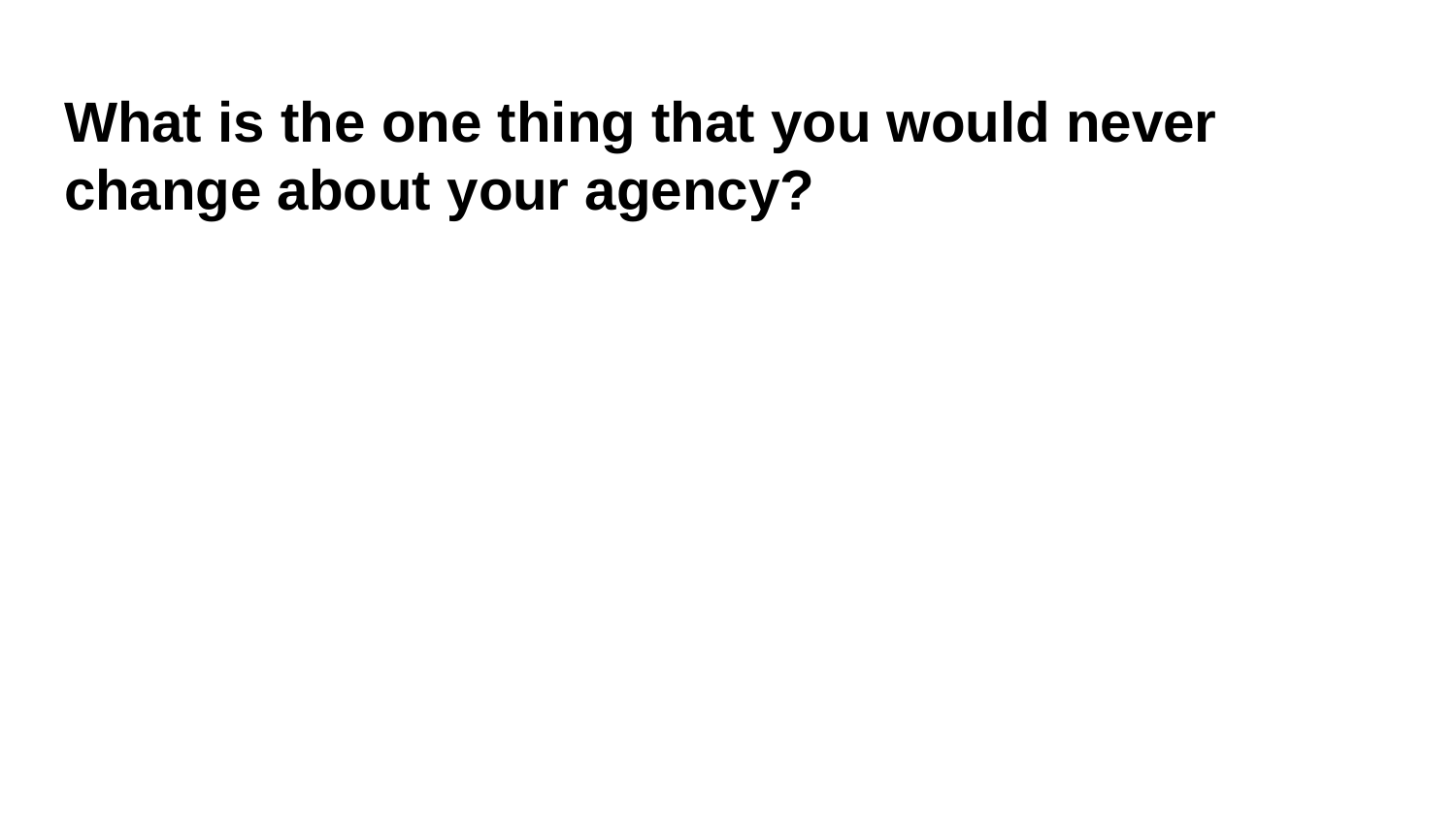

# What is the one thing that you would never change about your agency?